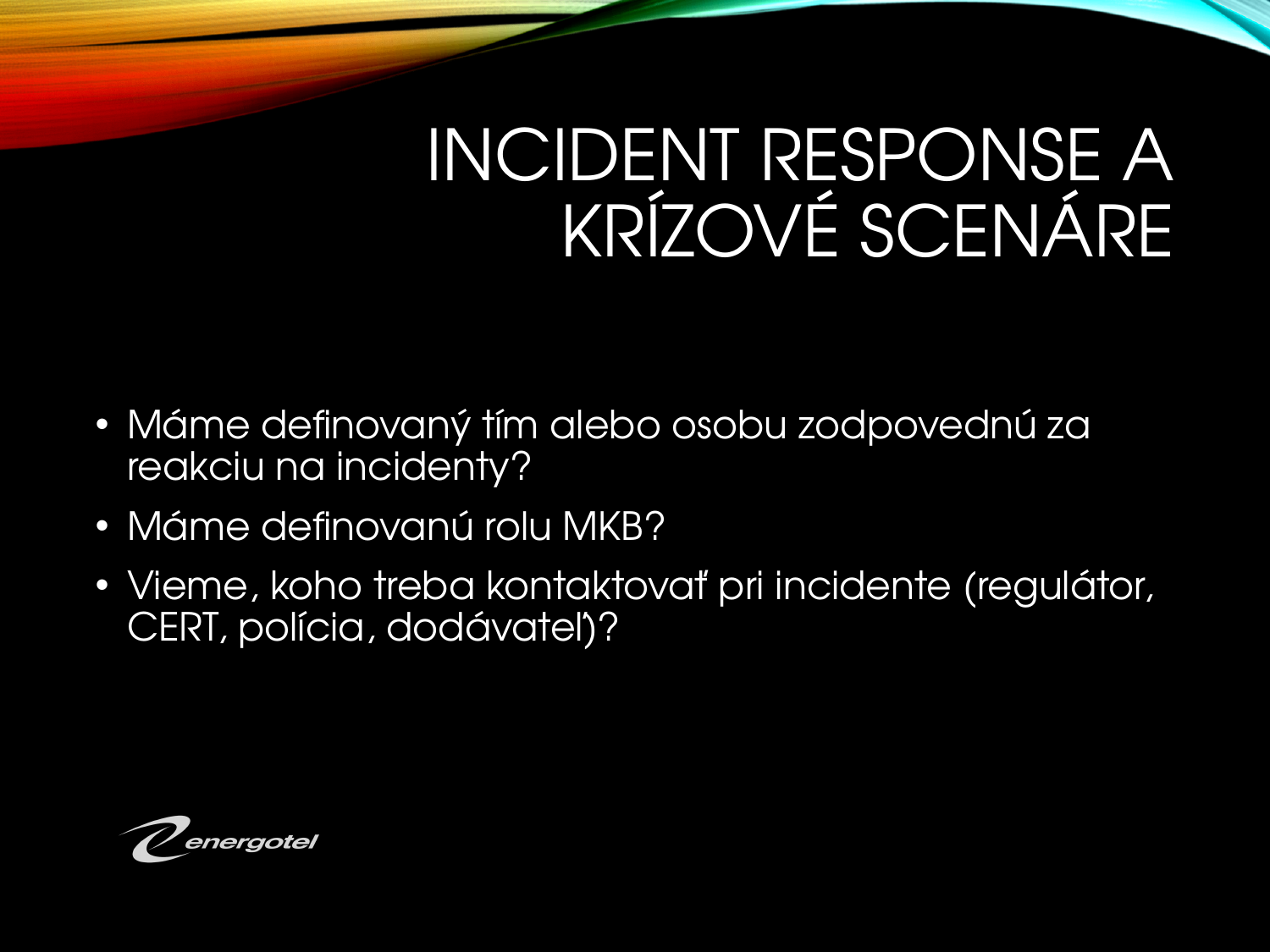

# Incident response a krízové scenáre

Máme definovaný tím alebo osobu zodpovednú za reakciu na incidenty?
Máme definovanú rolu MKB?
Vieme, koho treba kontaktovať pri incidente (regulátor, CERT, polícia, dodávateľ)?